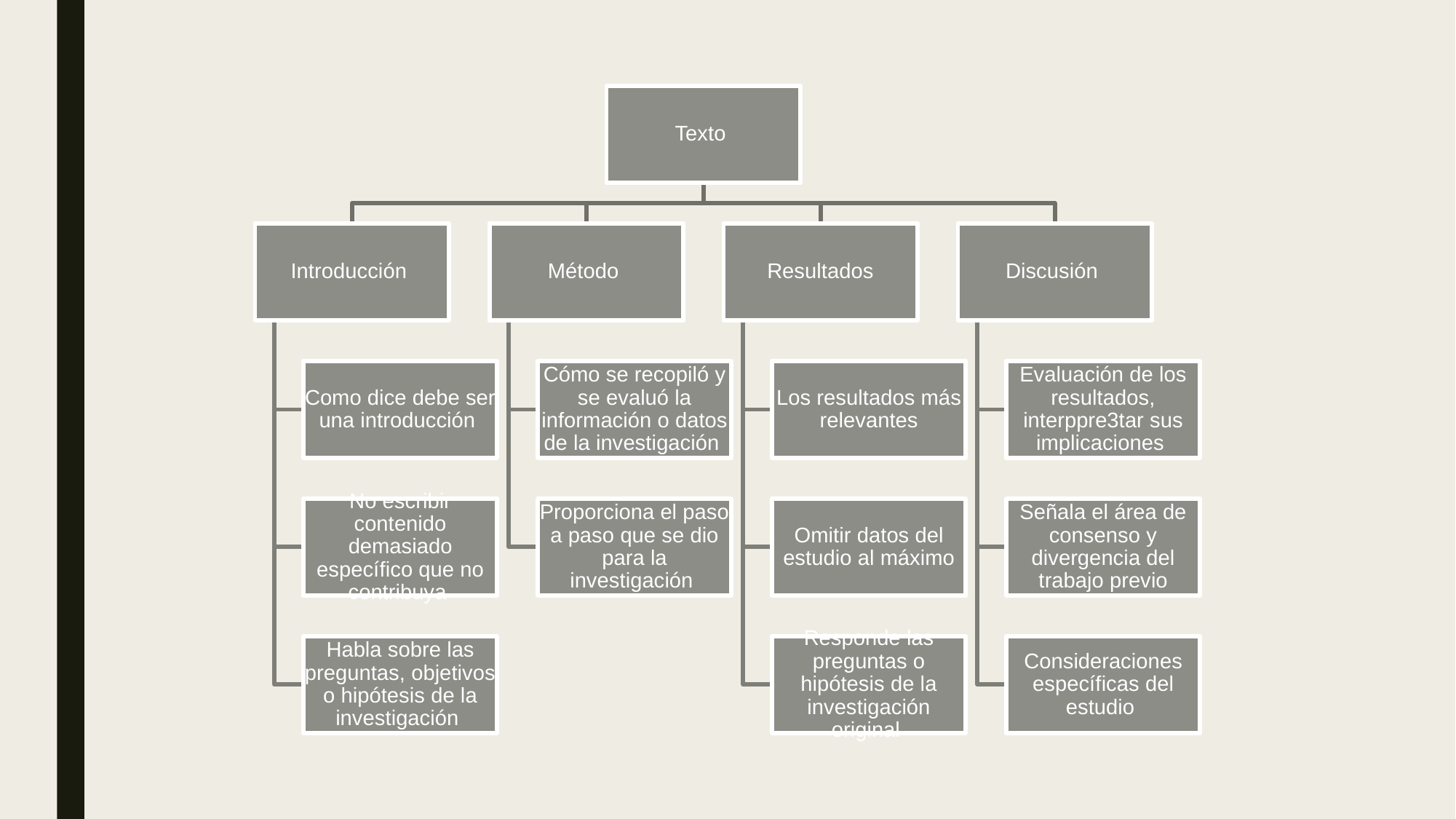

Texto
Introducción
Como dice debe ser una introducción
No escribir contenido demasiado específico que no contribuya
Habla sobre las preguntas, objetivos o hipótesis de la investigación
Método
Cómo se recopiló y se evaluó la información o datos de la investigación
Proporciona el paso a paso que se dio para la investigación
Resultados
Los resultados más relevantes
Omitir datos del estudio al máximo
Responde las preguntas o hipótesis de la investigación original
Discusión
Evaluación de los resultados, interppre3tar sus implicaciones
Señala el área de consenso y divergencia del trabajo previo
Consideraciones específicas del estudio